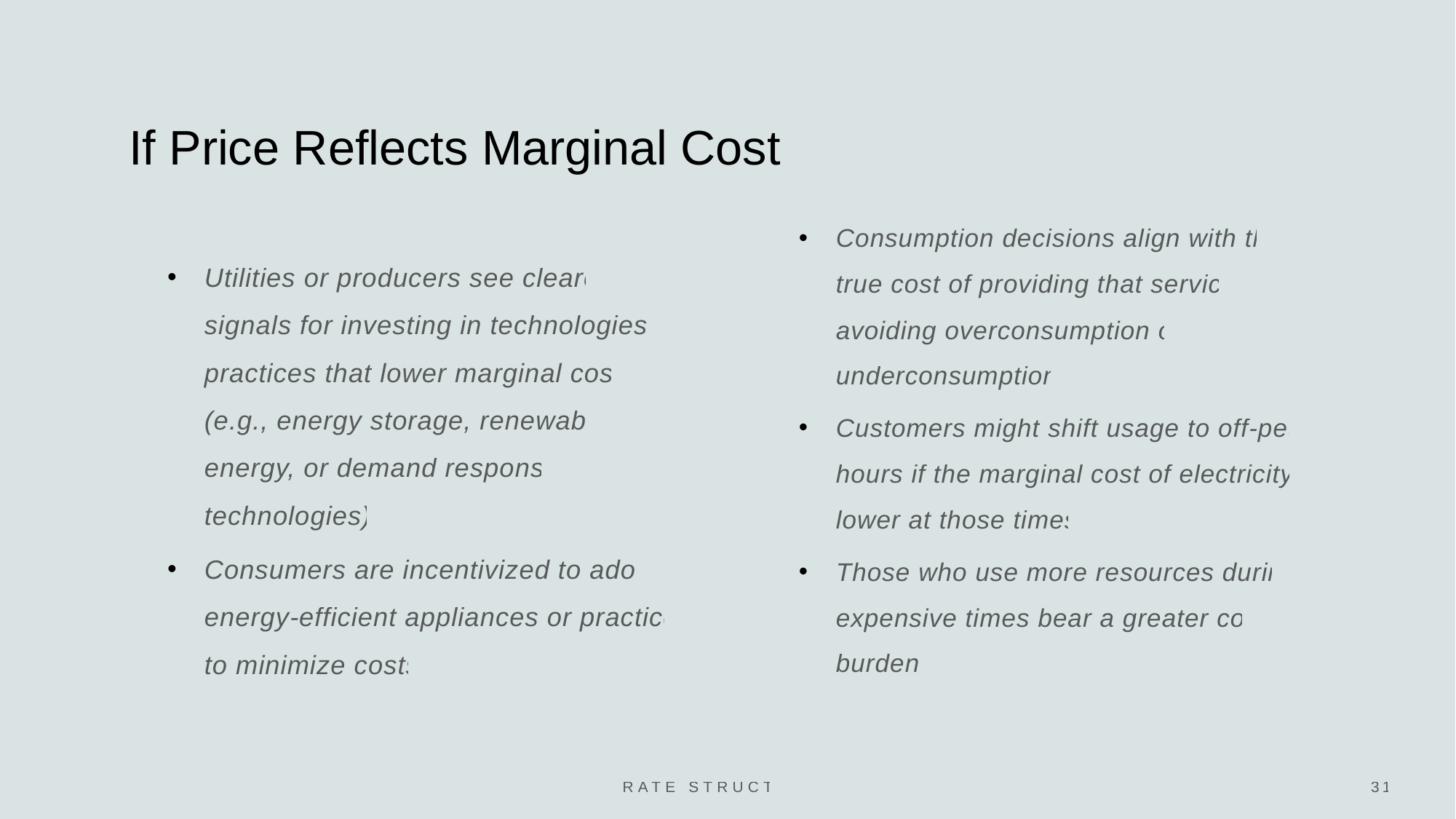

# If Price Reflects Marginal Cost

Utilities or producers see clearer signals for investing in technologies or practices that lower marginal costs (e.g., energy storage, renewable energy, or demand response technologies).
Consumers are incentivized to adopt energy-efficient appliances or practices to minimize costs

Consumption decisions align with the true cost of providing that service, avoiding overconsumption or underconsumption.
Customers might shift usage to off-peak hours if the marginal cost of electricity is lower at those times.
Those who use more resources during expensive times bear a greater cost burden.

Rate structures
31